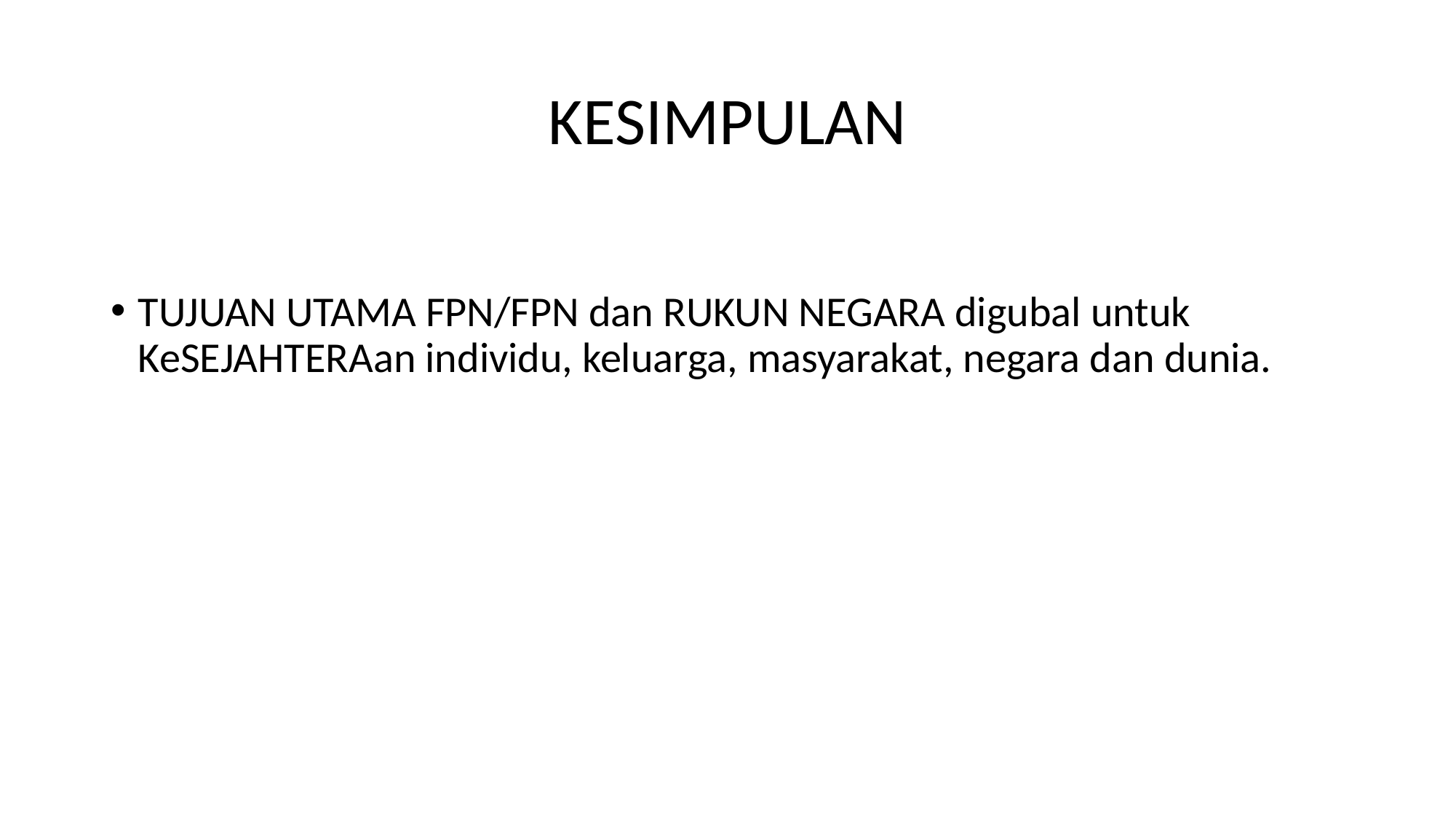

# KESIMPULAN

TUJUAN UTAMA FPN/FPN dan RUKUN NEGARA digubal untuk KeSEJAHTERAan individu, keluarga, masyarakat, negara dan dunia.